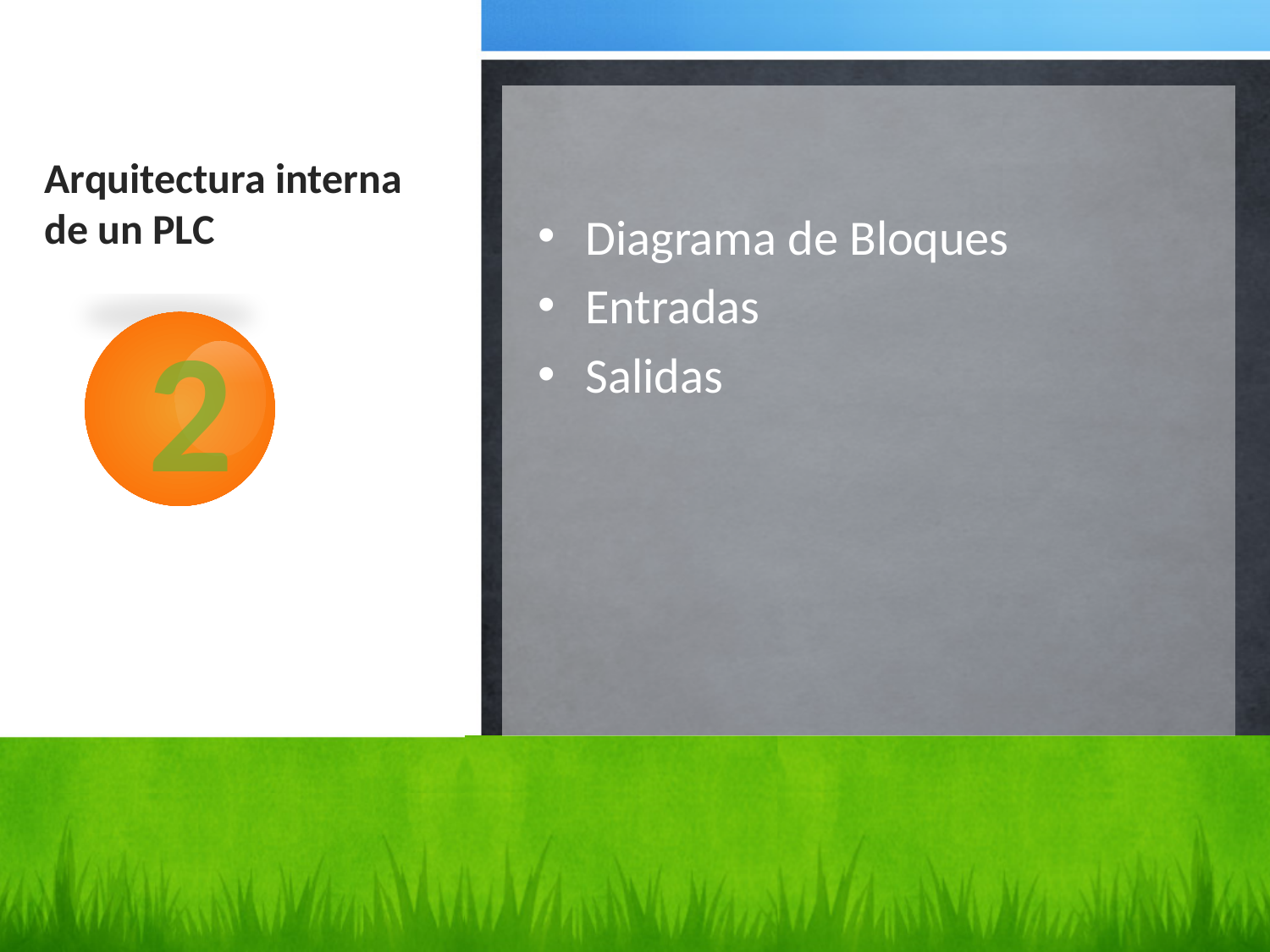

# Arquitectura interna de un PLC
Diagrama de Bloques
Entradas
Salidas

2
10